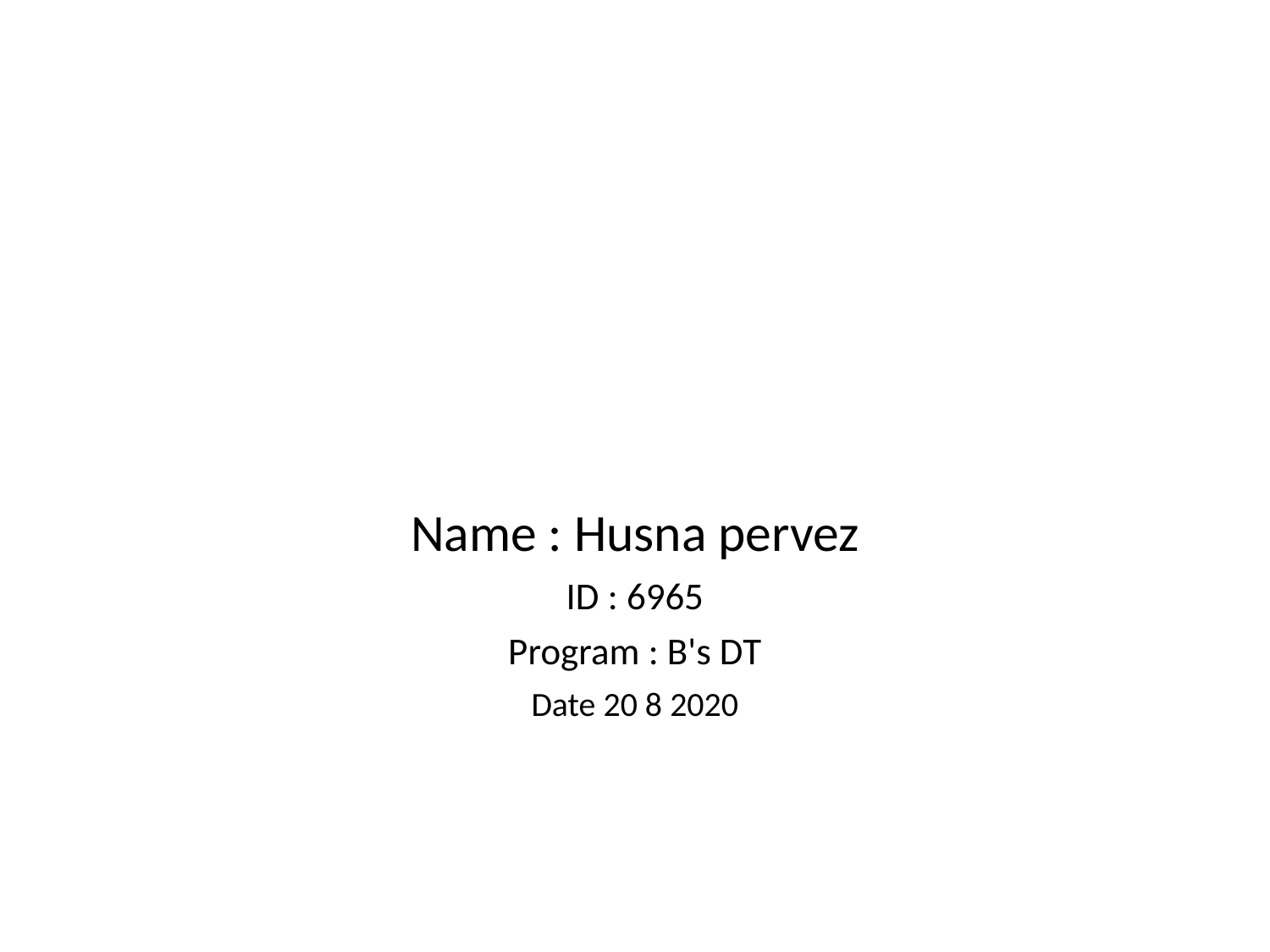

#
Name : Husna pervez
ID : 6965
Program : B's DT
Date 20 8 2020